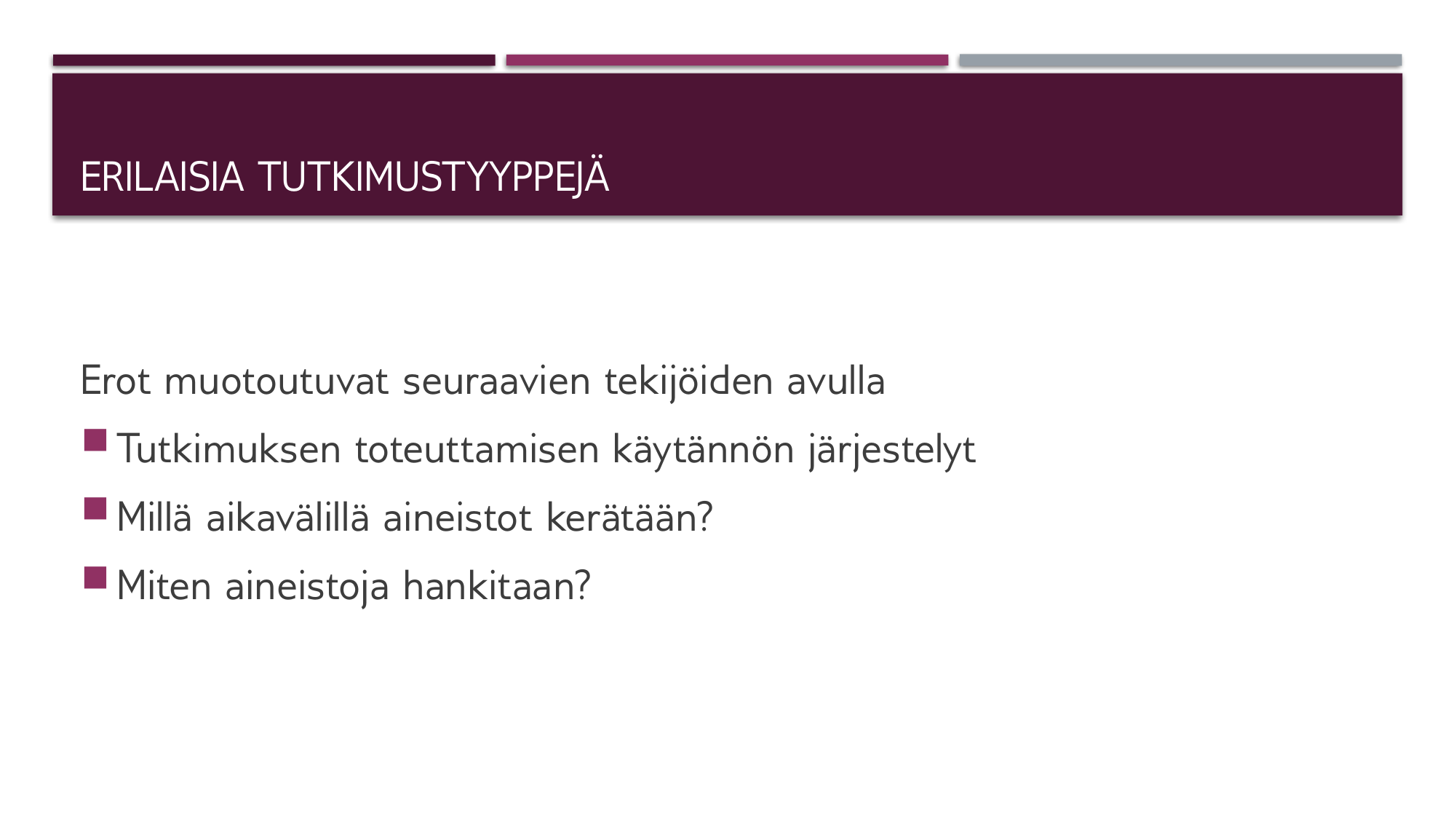

# ERILAISIA TUTKIMUSTYYPPEJÄ
Erot muotoutuvat seuraavien tekijöiden avulla
Tutkimuksen toteuttamisen käytännön järjestelyt
Millä aikavälillä aineistot kerätään?
Miten aineistoja hankitaan?